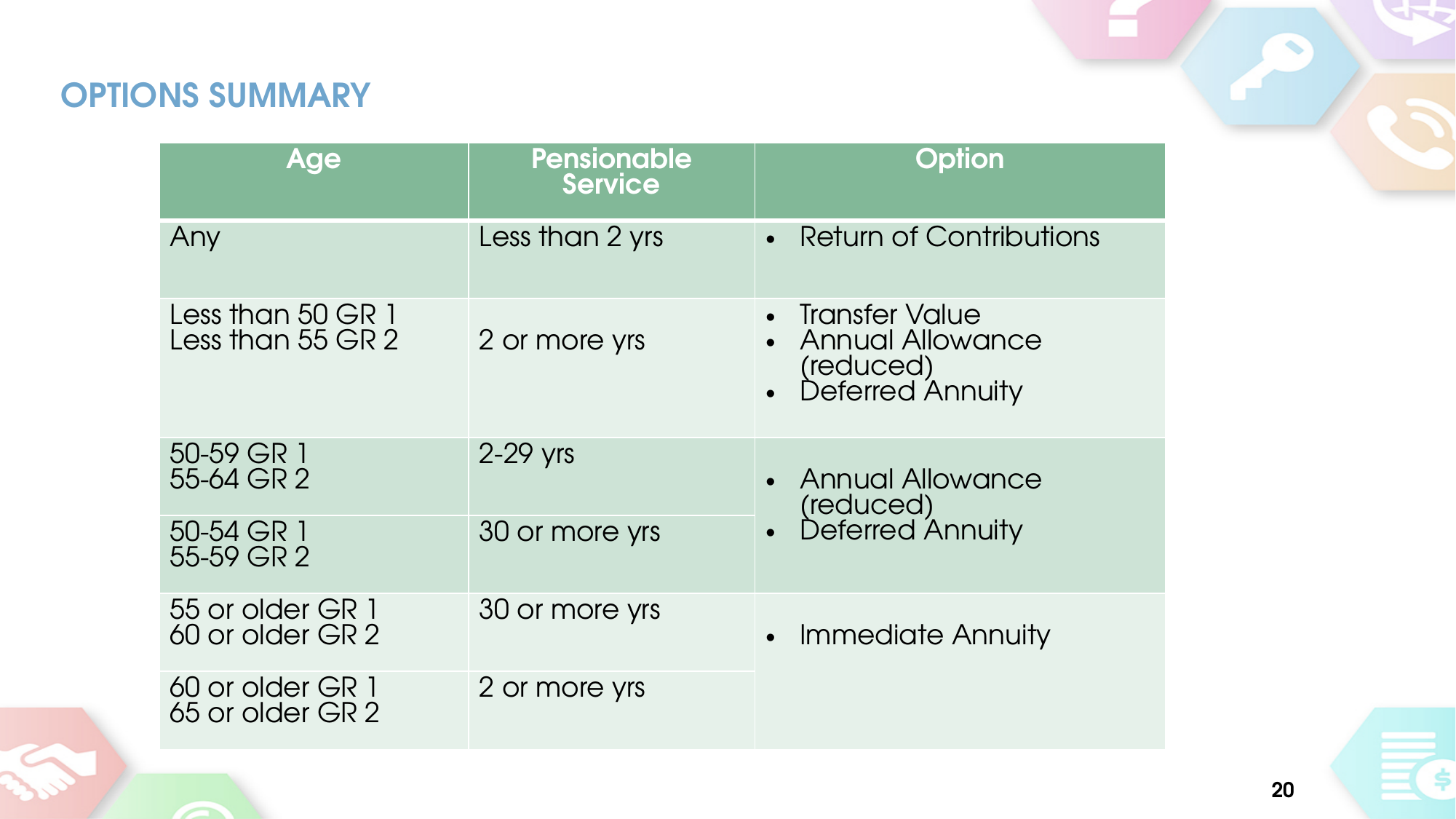

# Options Summary
| Age | Pensionable Service | Option |
| --- | --- | --- |
| Any | Less than 2 yrs | Return of Contributions |
| Less than 50 GR 1 Less than 55 GR 2 | 2 or more yrs | Transfer Value Annual Allowance (reduced) Deferred Annuity |
| 50-59 GR 1 55-64 GR 2 | 2-29 yrs | Annual Allowance (reduced) Deferred Annuity |
| 50-54 GR 1 55-59 GR 2 | 30 or more yrs |  |
| 55 or older GR 1 60 or older GR 2 | 30 or more yrs | Immediate Annuity |
| 60 or older GR 1 65 or older GR 2 | 2 or more yrs |  |
20